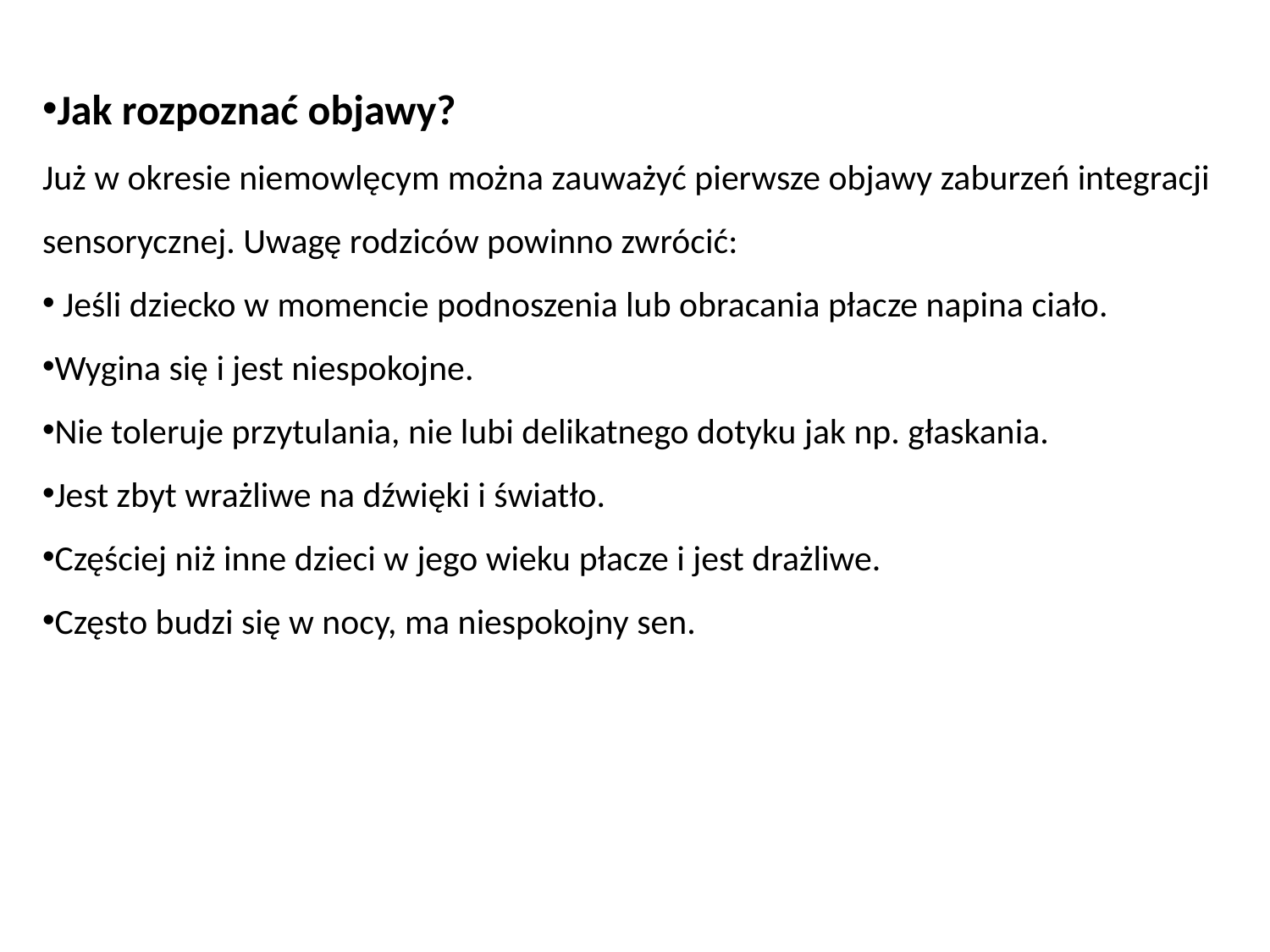

Jak rozpoznać objawy?
Już w okresie niemowlęcym można zauważyć pierwsze objawy zaburzeń integracji sensorycznej. Uwagę rodziców powinno zwrócić:
 Jeśli dziecko w momencie podnoszenia lub obracania płacze napina ciało.
Wygina się i jest niespokojne.
Nie toleruje przytulania, nie lubi delikatnego dotyku jak np. głaskania.
Jest zbyt wrażliwe na dźwięki i światło.
Częściej niż inne dzieci w jego wieku płacze i jest drażliwe.
Często budzi się w nocy, ma niespokojny sen.

#